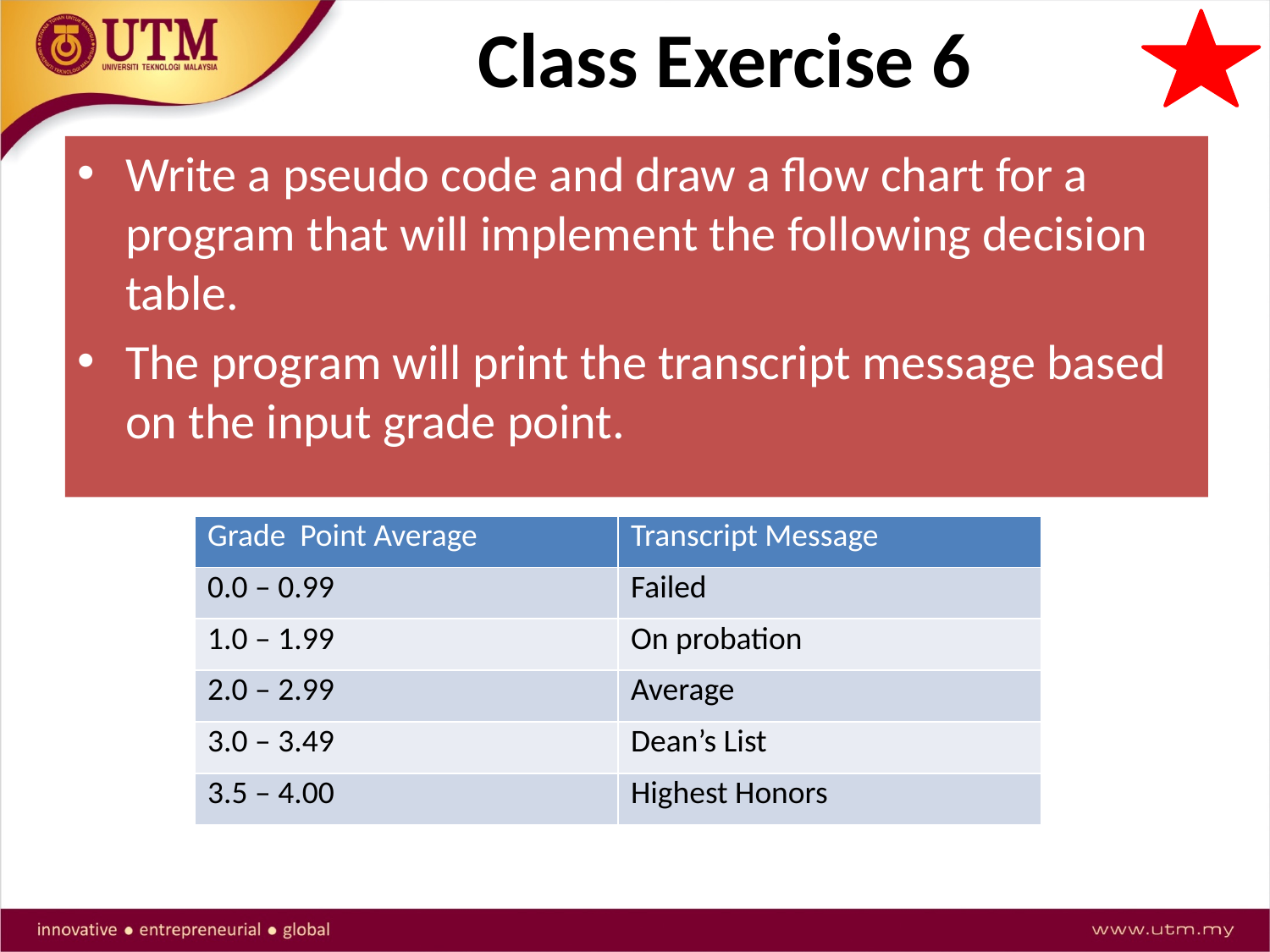

# Class Exercise 6

Write a pseudo code and draw a flow chart for a program that will implement the following decision table.
The program will print the transcript message based on the input grade point.
| Grade Point Average | Transcript Message |
| --- | --- |
| 0.0 – 0.99 | Failed |
| 1.0 – 1.99 | On probation |
| 2.0 – 2.99 | Average |
| 3.0 – 3.49 | Dean’s List |
| 3.5 – 4.00 | Highest Honors |